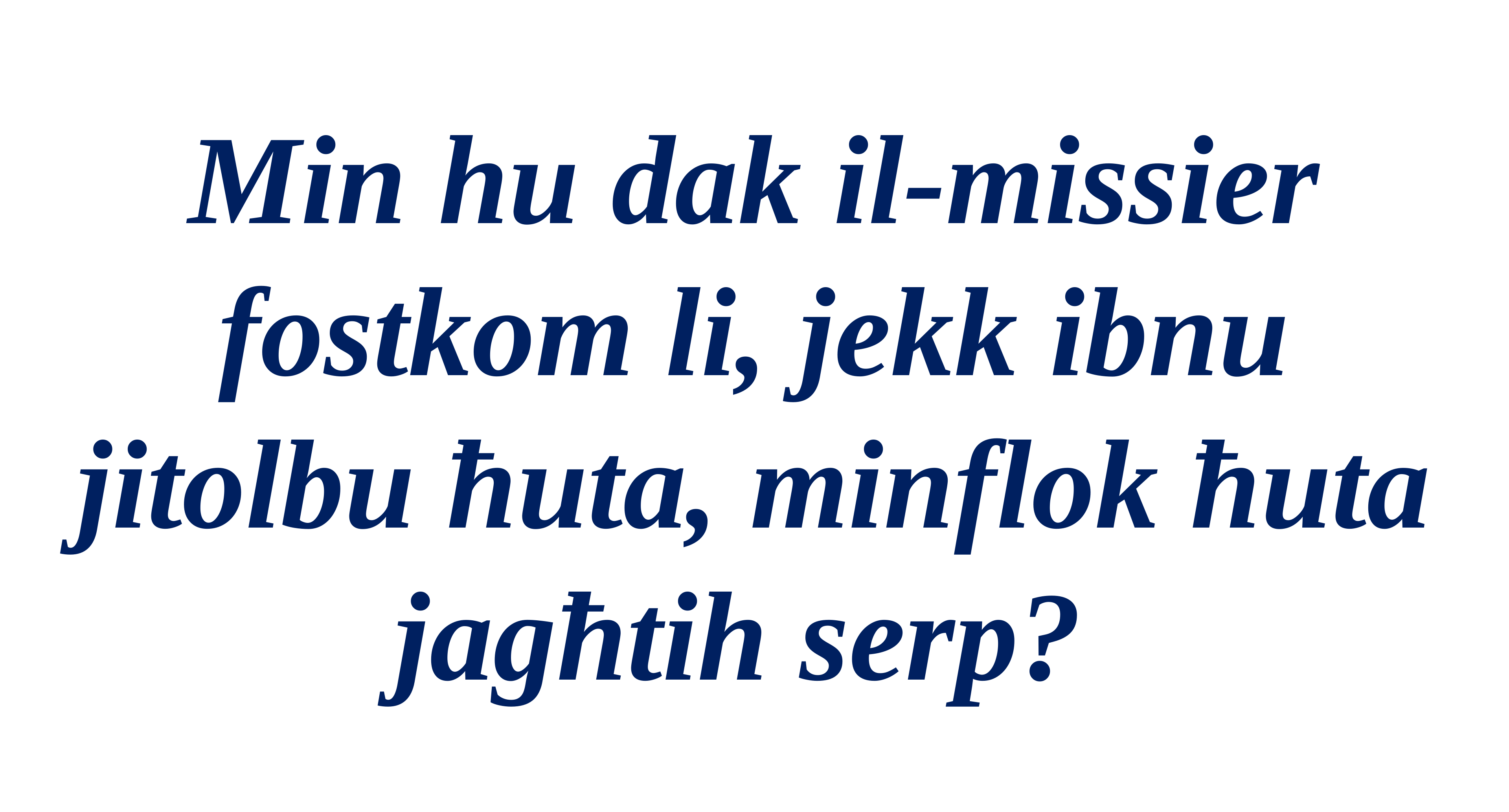

Min hu dak il-missier
fostkom li, jekk ibnu jitolbu ħuta, minflok ħuta jagħtih serp?